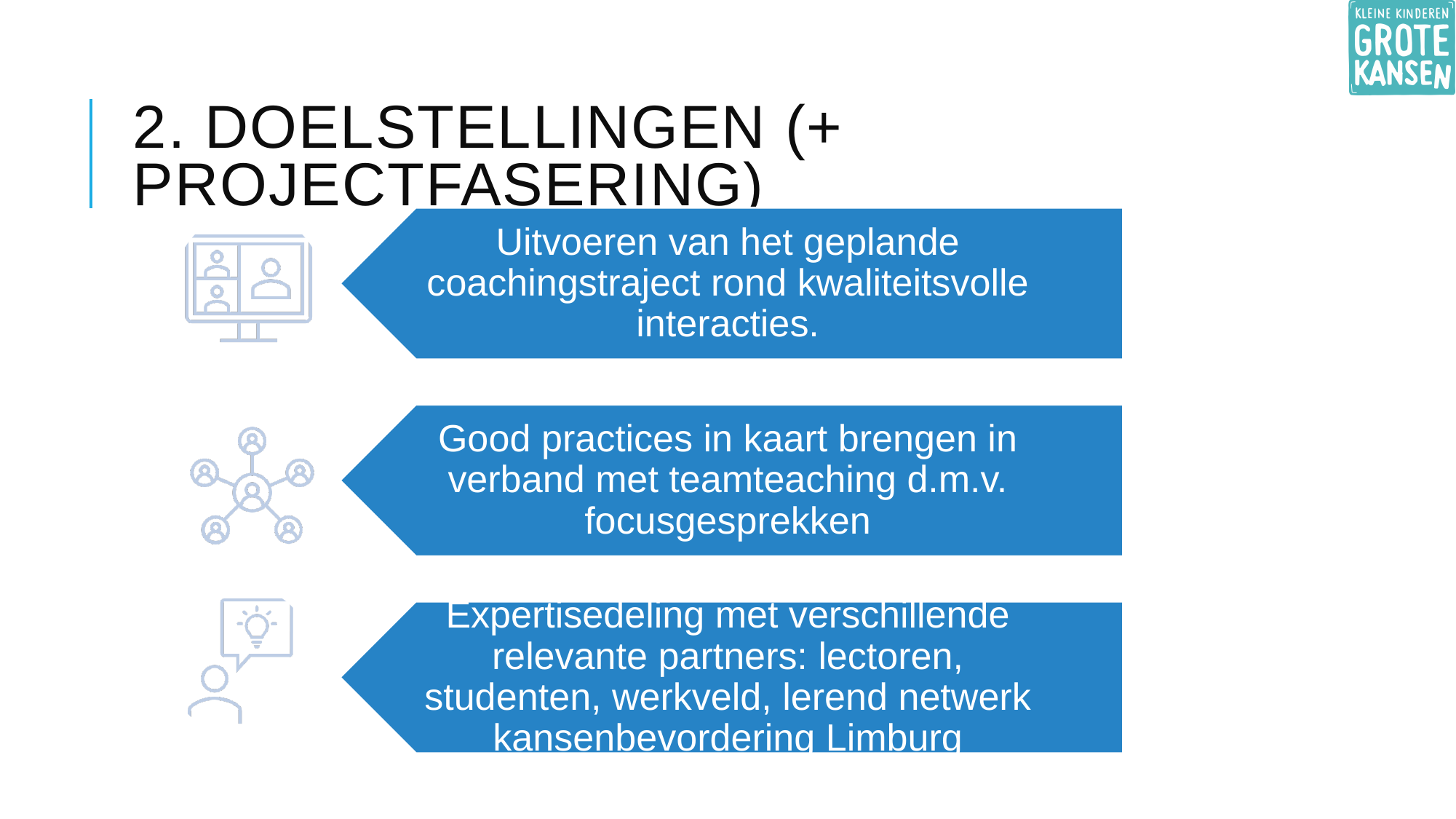

# 2. Doelstellingen (+ projectfasering)
Uitvoeren van het geplande coachingstraject rond kwaliteitsvolle interacties.
Good practices in kaart brengen in verband met teamteaching d.m.v. focusgesprekken
Expertisedeling met verschillende relevante partners: lectoren, studenten, werkveld, lerend netwerk kansenbevordering Limburg